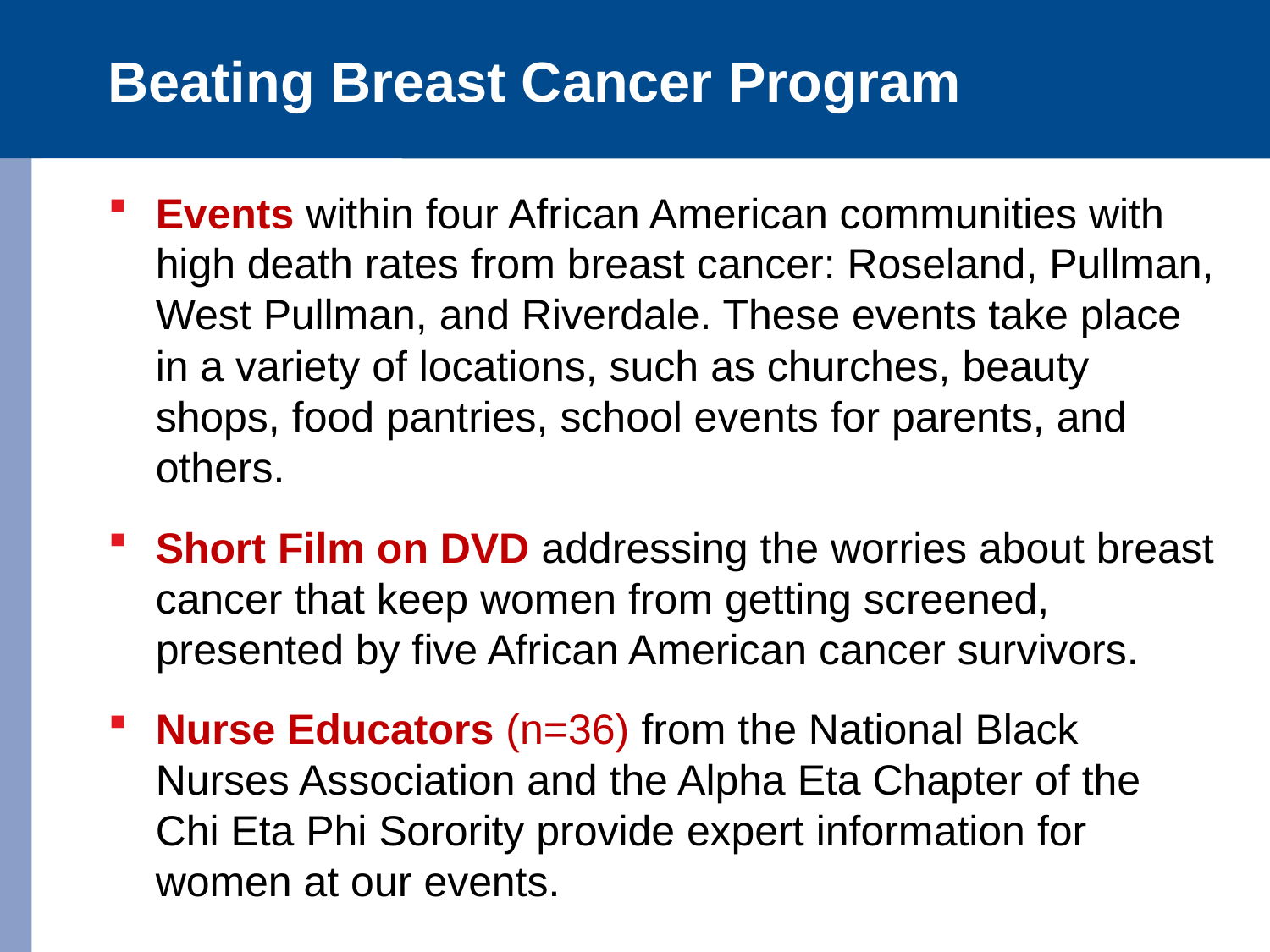

# Beating Breast Cancer Program

Events within four African American communities with high death rates from breast cancer: Roseland, Pullman, West Pullman, and Riverdale. These events take place in a variety of locations, such as churches, beauty shops, food pantries, school events for parents, and others.
Short Film on DVD addressing the worries about breast cancer that keep women from getting screened, presented by five African American cancer survivors.
Nurse Educators (n=36) from the National Black Nurses Association and the Alpha Eta Chapter of the Chi Eta Phi Sorority provide expert information for women at our events.